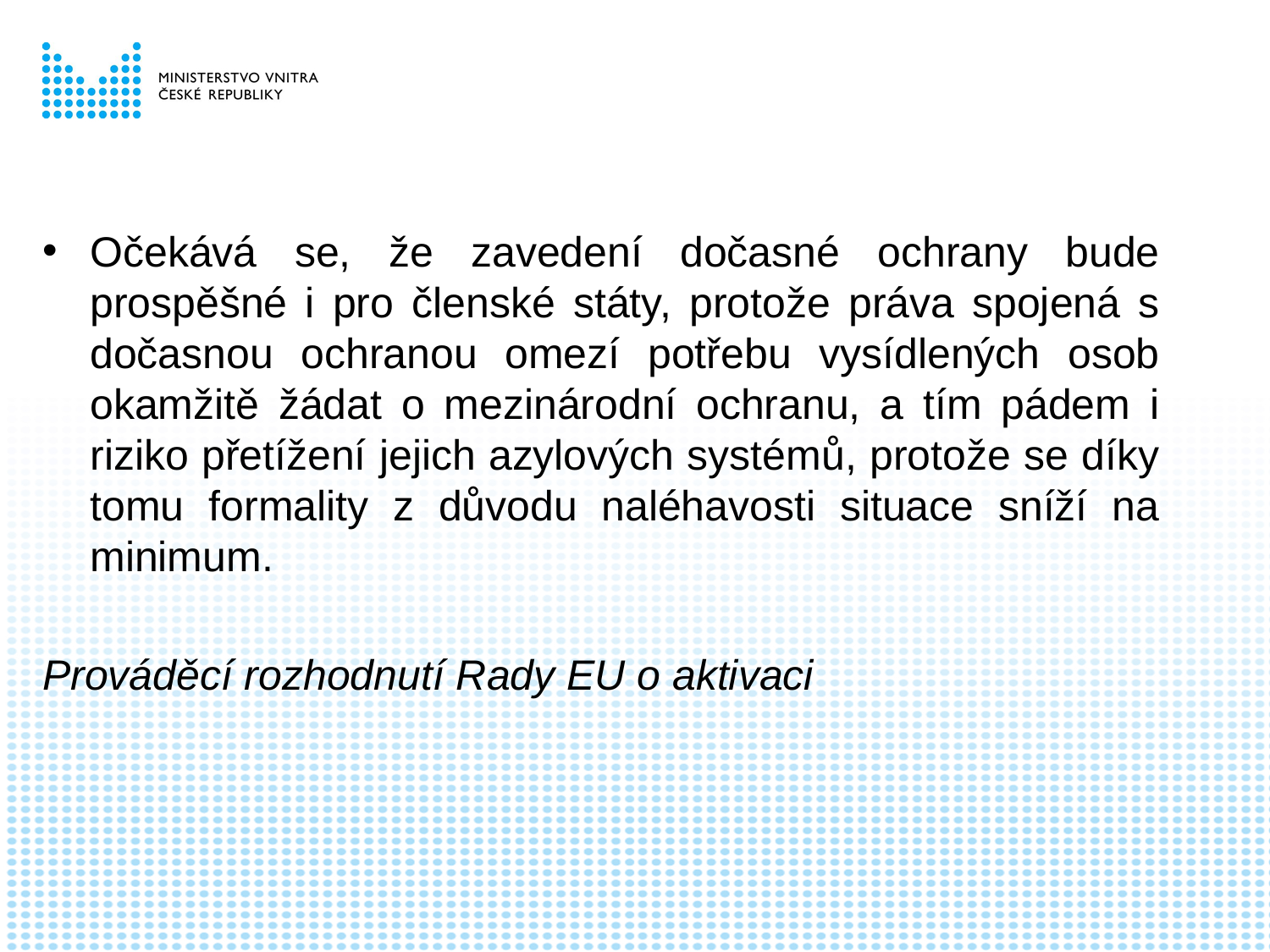

#
Očekává se, že zavedení dočasné ochrany bude prospěšné i pro členské státy, protože práva spojená s dočasnou ochranou omezí potřebu vysídlených osob okamžitě žádat o mezinárodní ochranu, a tím pádem i riziko přetížení jejich azylových systémů, protože se díky tomu formality z důvodu naléhavosti situace sníží na minimum.

Prováděcí rozhodnutí Rady EU o aktivaci